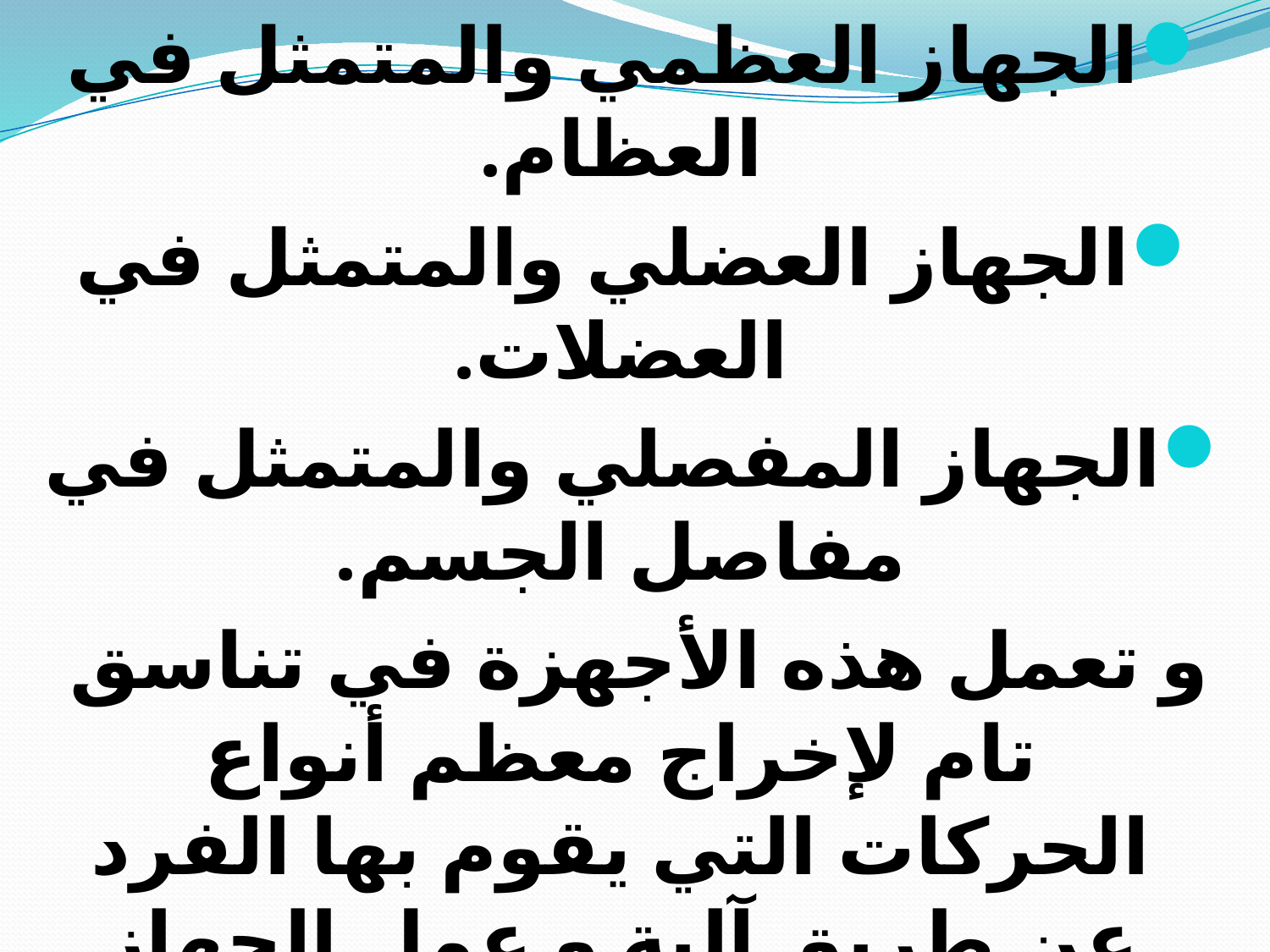

الجهاز العظمي والمتمثل في العظام.
الجهاز العضلي والمتمثل في العضلات.
الجهاز المفصلي والمتمثل في مفاصل الجسم.
و تعمل هذه الأجهزة في تناسق تام لإخراج معظم أنواع الحركات التي يقوم بها الفرد عن طريق آلية و عمل الجهاز العظمي، وسوف نحاول التطرق باختصار إلى أهم الجوانب والنقط الأساسية والمحددة لكيفية عمل هذه الأجهزة والتي من خلالها يمكن فهم وتقصي كيفية أداء الحركات الرياضية بمختلف أشكالها وأنواعها.